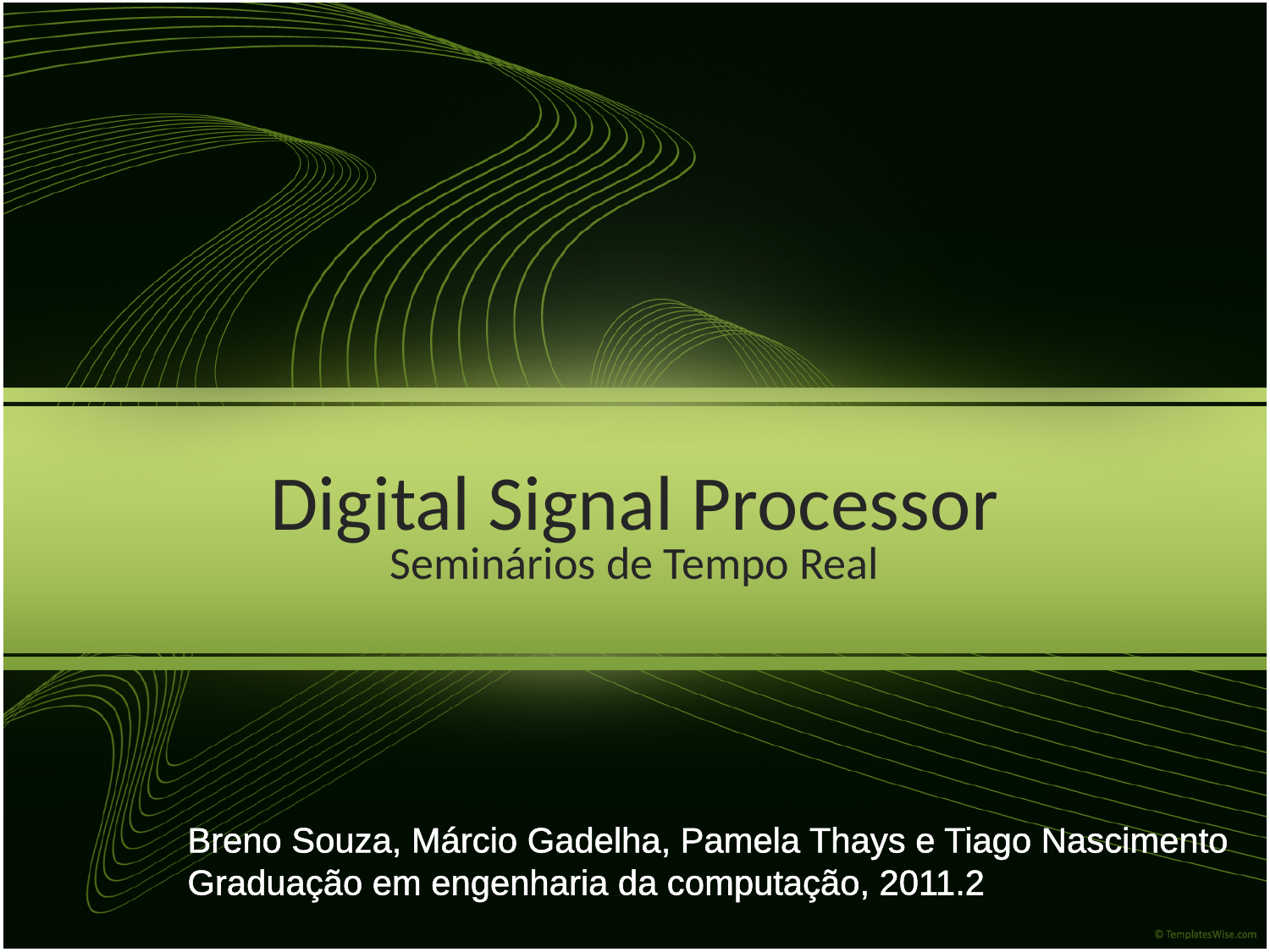

# Digital Signal Processor
Seminários de Tempo Real
Breno Souza, Márcio Gadelha, Pamela Thays e Tiago Nascimento
Graduação em engenharia da computação, 2011.2